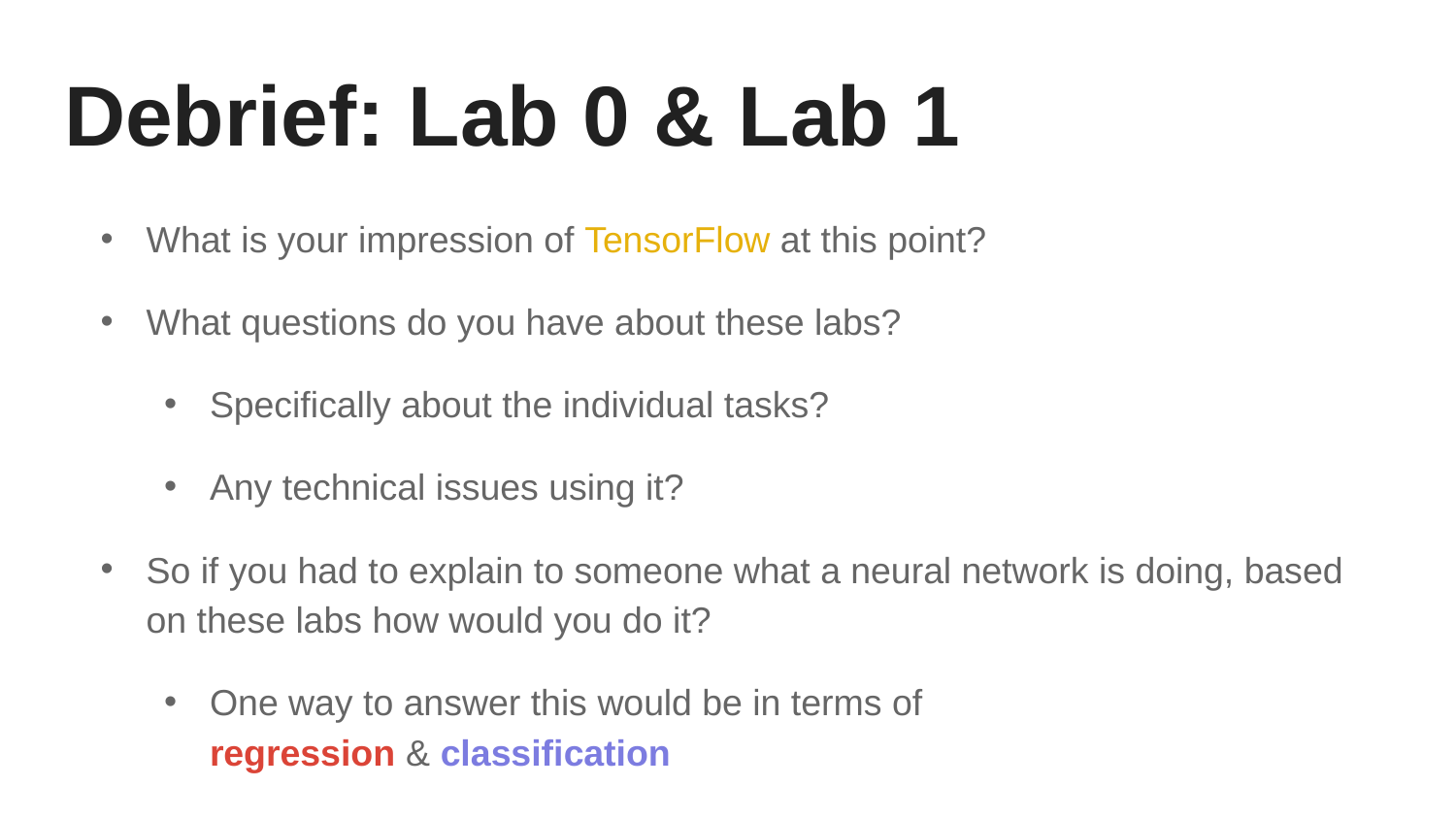

# Debrief: Lab 0 & Lab 1
What is your impression of TensorFlow at this point?
What questions do you have about these labs?
Specifically about the individual tasks?
Any technical issues using it?
So if you had to explain to someone what a neural network is doing, based on these labs how would you do it?
One way to answer this would be in terms of
regression & classification